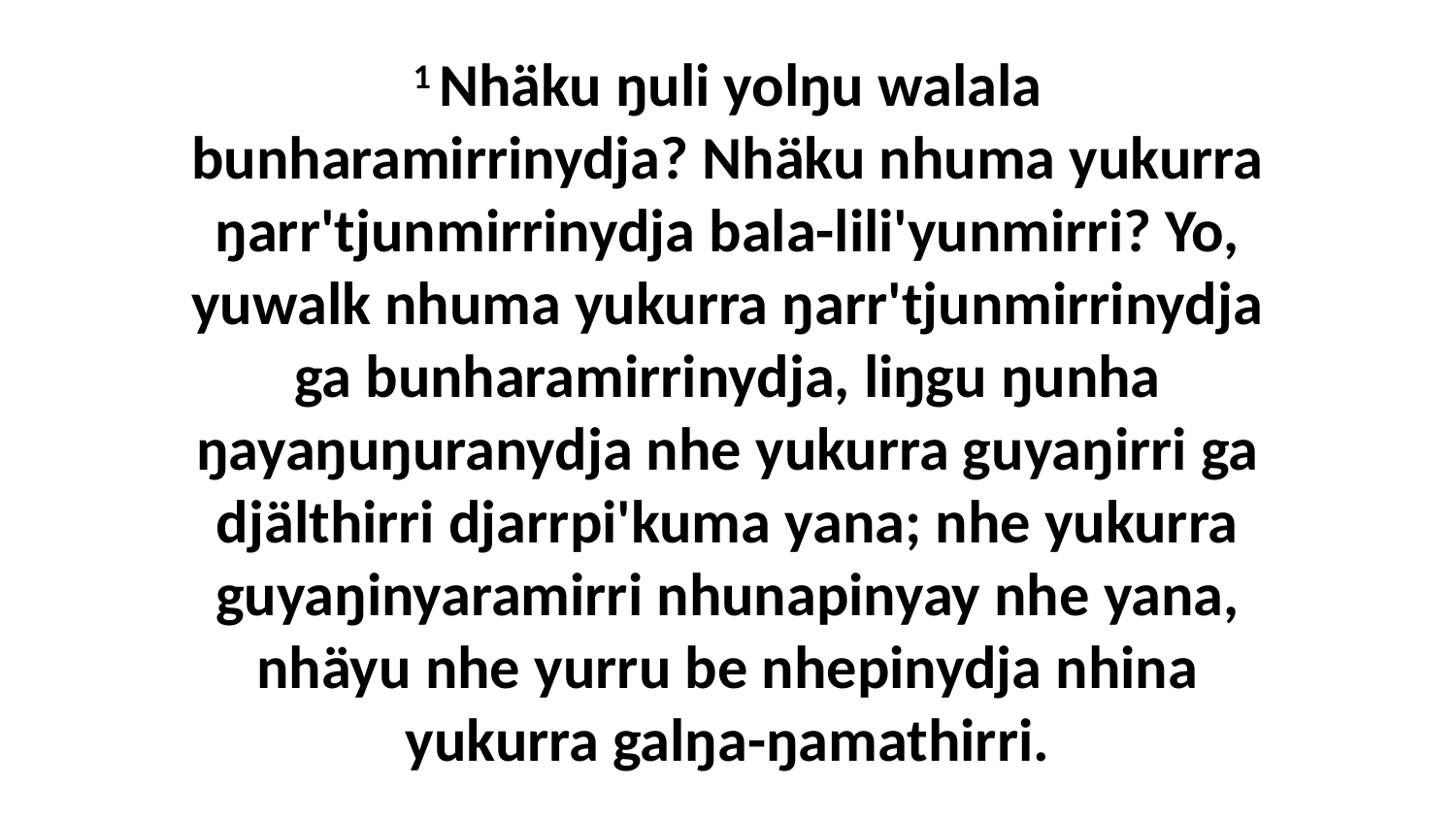

1 Nhäku ŋuli yolŋu walala bunharamirrinydja? Nhäku nhuma yukurra ŋarr'tjunmirrinydja bala-lili'yunmirri? Yo, yuwalk nhuma yukurra ŋarr'tjunmirrinydja ga bunharamirrinydja, liŋgu ŋunha ŋayaŋuŋuranydja nhe yukurra guyaŋirri ga djälthirri djarrpi'kuma yana; nhe yukurra guyaŋinyaramirri nhunapinyay nhe yana, nhäyu nhe yurru be nhepinydja nhina yukurra galŋa-ŋamathirri.